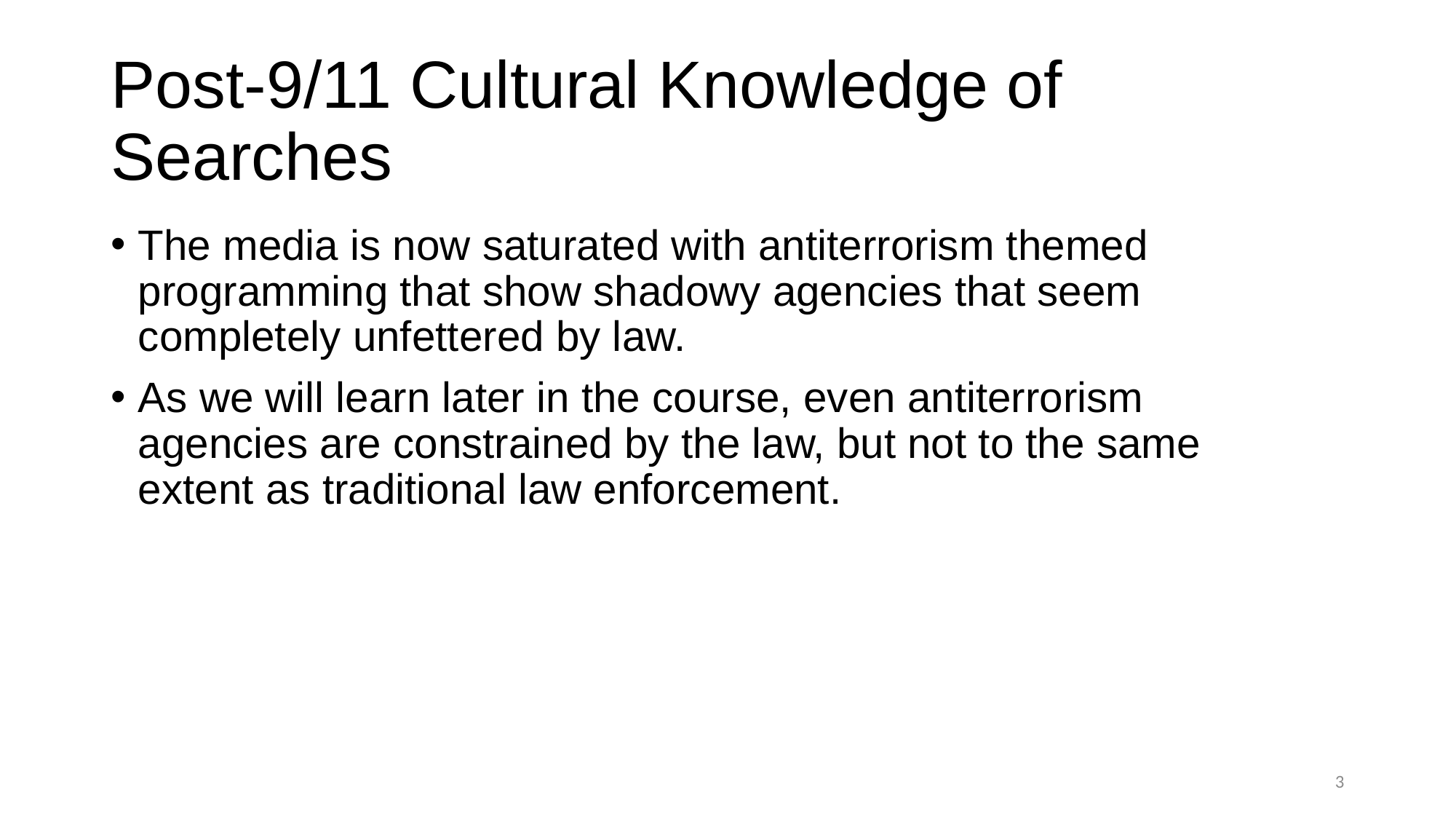

# Post-9/11 Cultural Knowledge of Searches
The media is now saturated with antiterrorism themed programming that show shadowy agencies that seem completely unfettered by law.
As we will learn later in the course, even antiterrorism agencies are constrained by the law, but not to the same extent as traditional law enforcement.
3